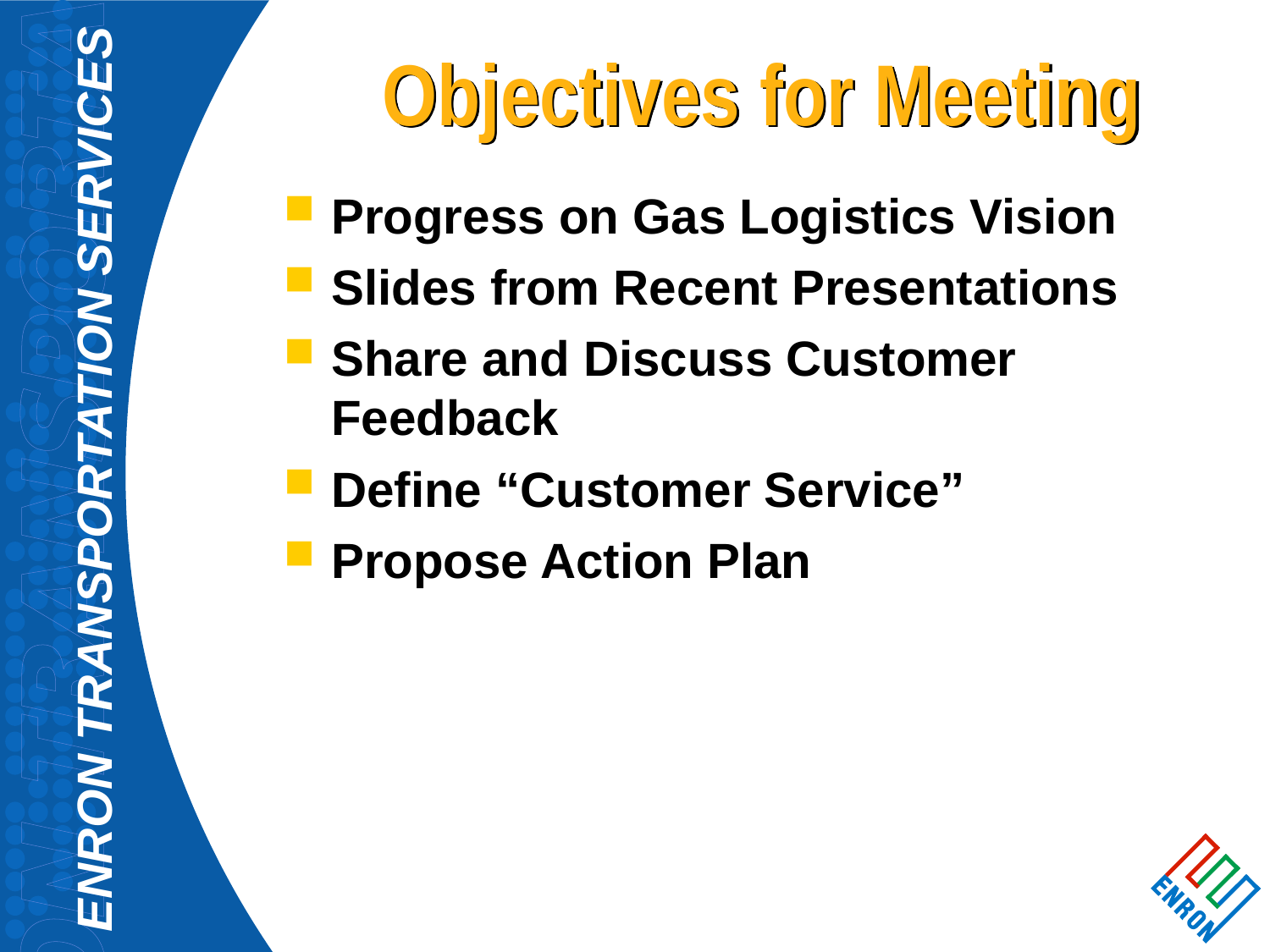

# Objectives for Meeting
Progress on Gas Logistics Vision
Slides from Recent Presentations
Share and Discuss Customer Feedback
Define “Customer Service”
Propose Action Plan